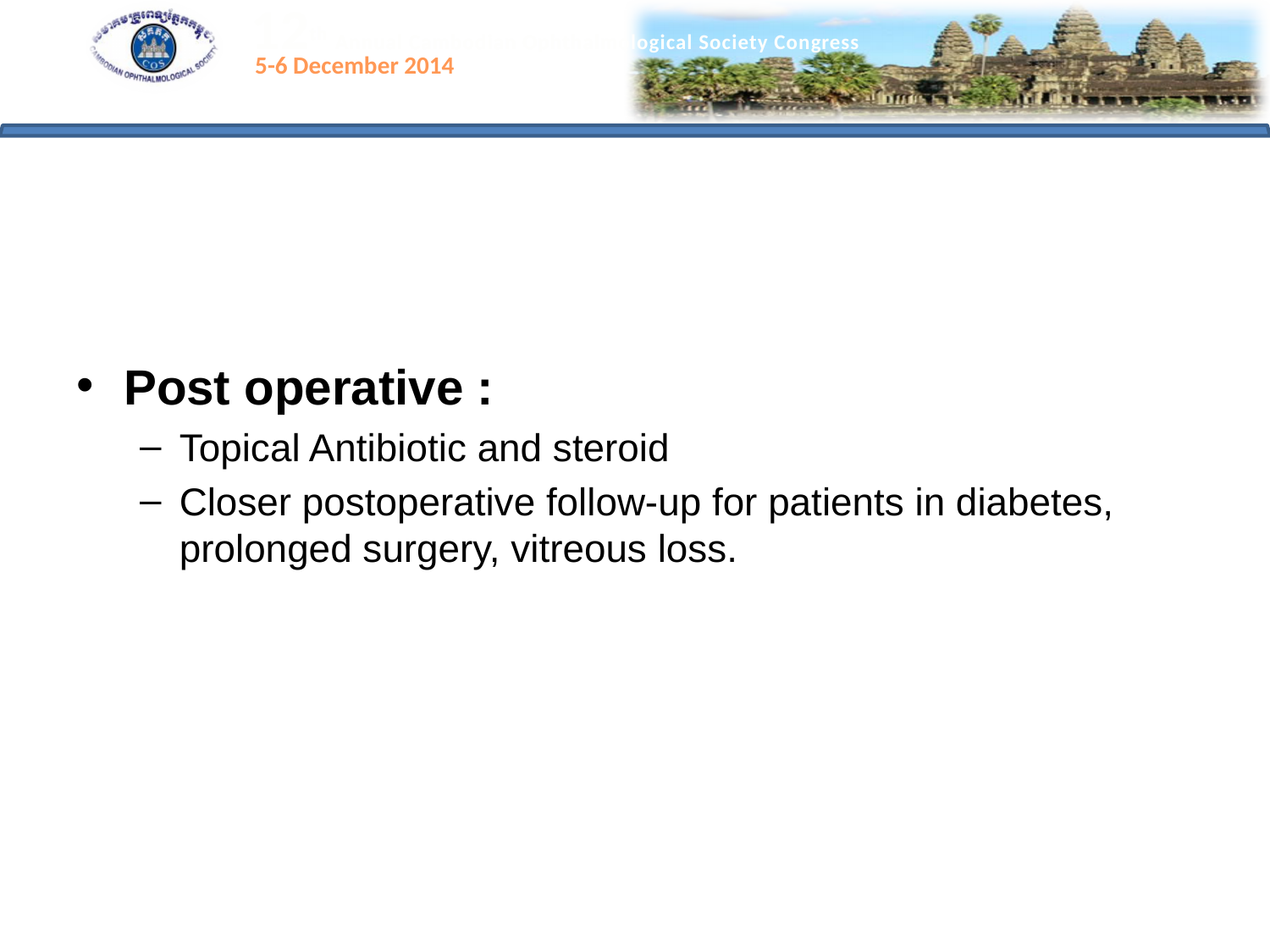

#
Post operative :
Topical Antibiotic and steroid
Closer postoperative follow-up for patients in diabetes, prolonged surgery, vitreous loss.